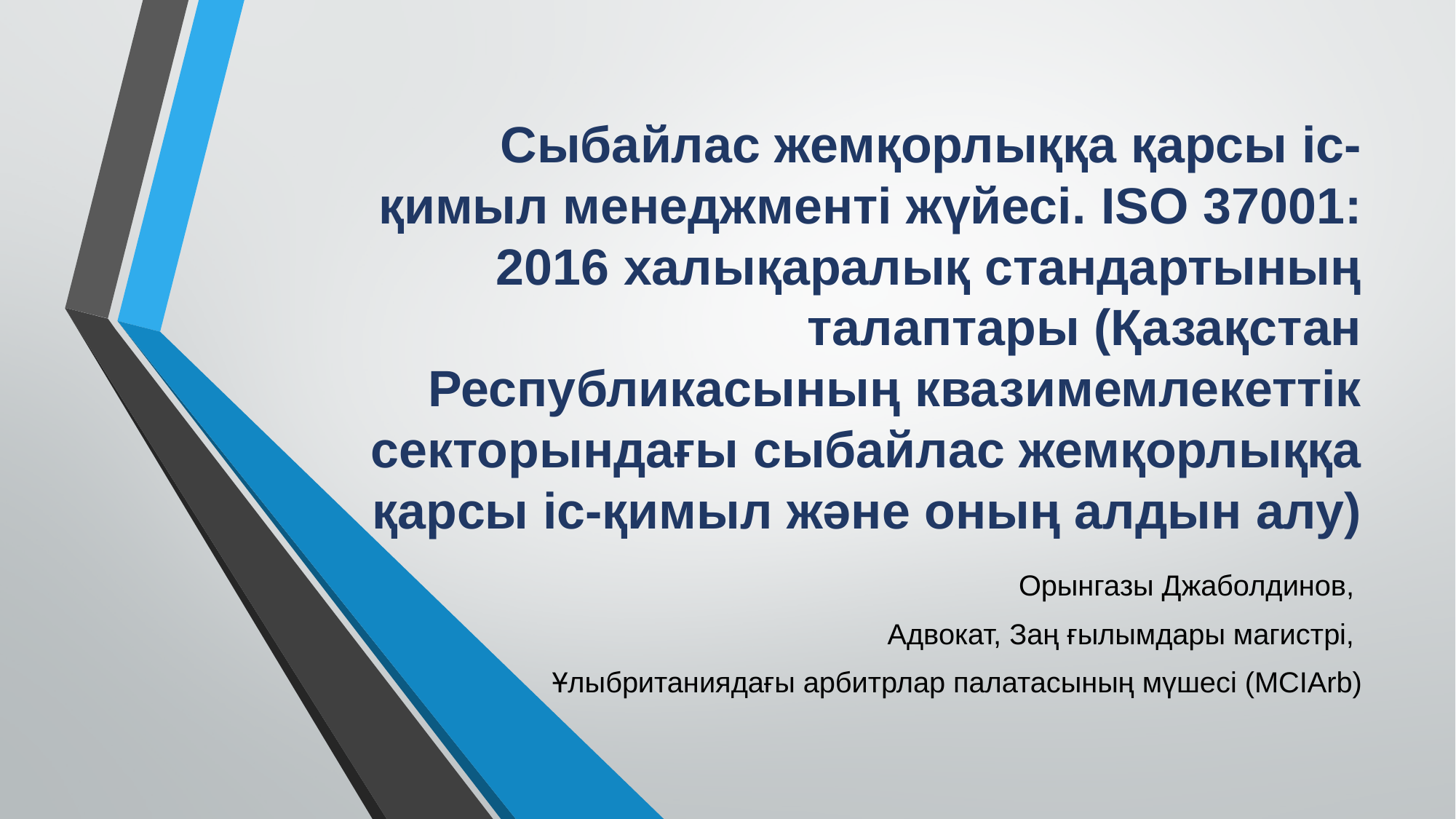

# Сыбайлас жемқорлыққа қарсы іс-қимыл менеджменті жүйесі. ISO 37001: 2016 халықаралық стандартының талаптары (Қазақстан Республикасының квазимемлекеттік секторындағы сыбайлас жемқорлыққа қарсы іс-қимыл және оның алдын алу)
Орынгазы Джаболдинов,
Адвокат, Заң ғылымдары магистрі,
Ұлыбританиядағы арбитрлар палатасының мүшесі (MCIArb)